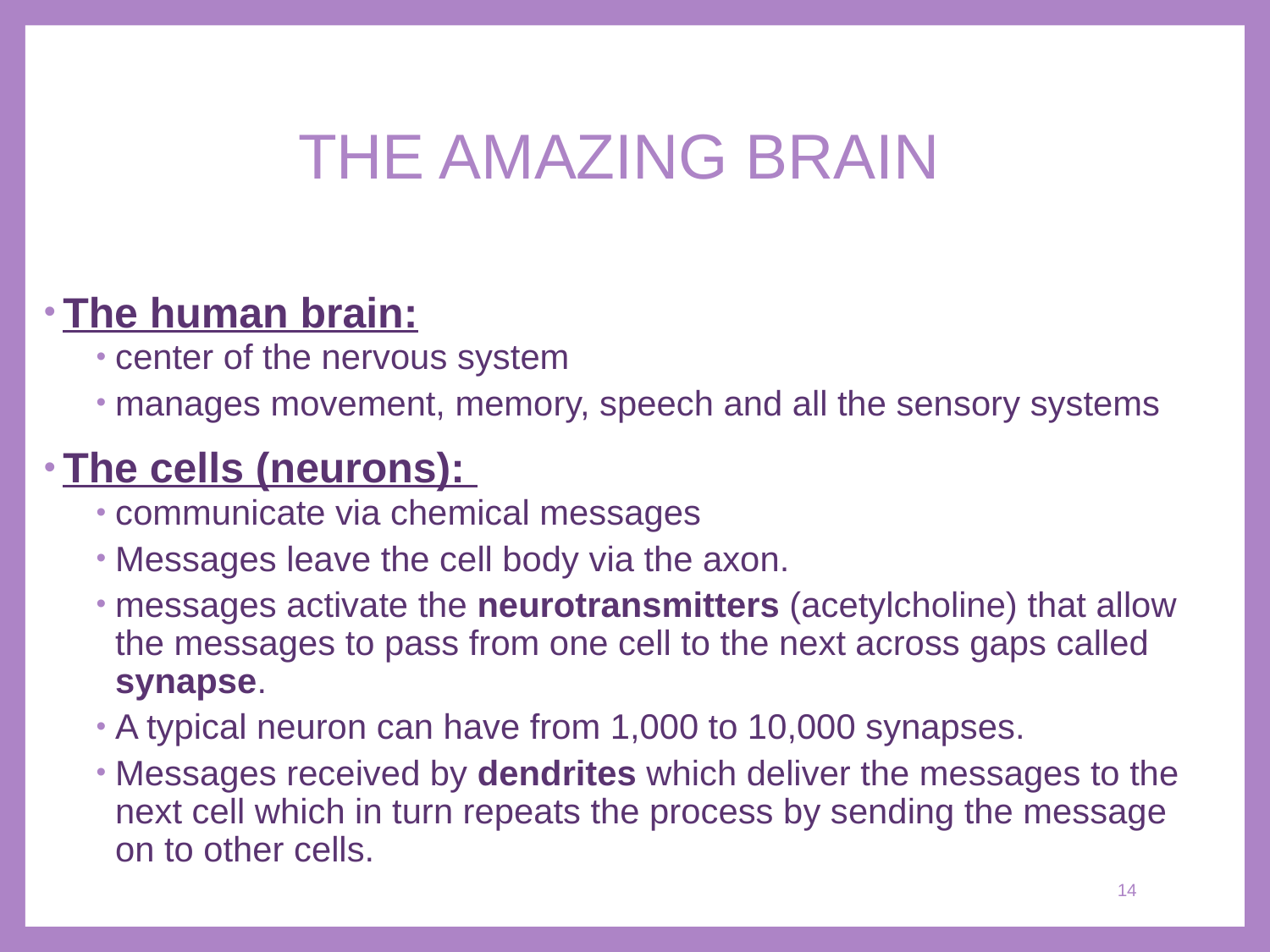

# THE AMAZING BRAIN

The human brain:
center of the nervous system
manages movement, memory, speech and all the sensory systems
The cells (neurons):
communicate via chemical messages
Messages leave the cell body via the axon.
messages activate the neurotransmitters (acetylcholine) that allow the messages to pass from one cell to the next across gaps called synapse.
A typical neuron can have from 1,000 to 10,000 synapses.
Messages received by dendrites which deliver the messages to the next cell which in turn repeats the process by sending the message on to other cells.

14